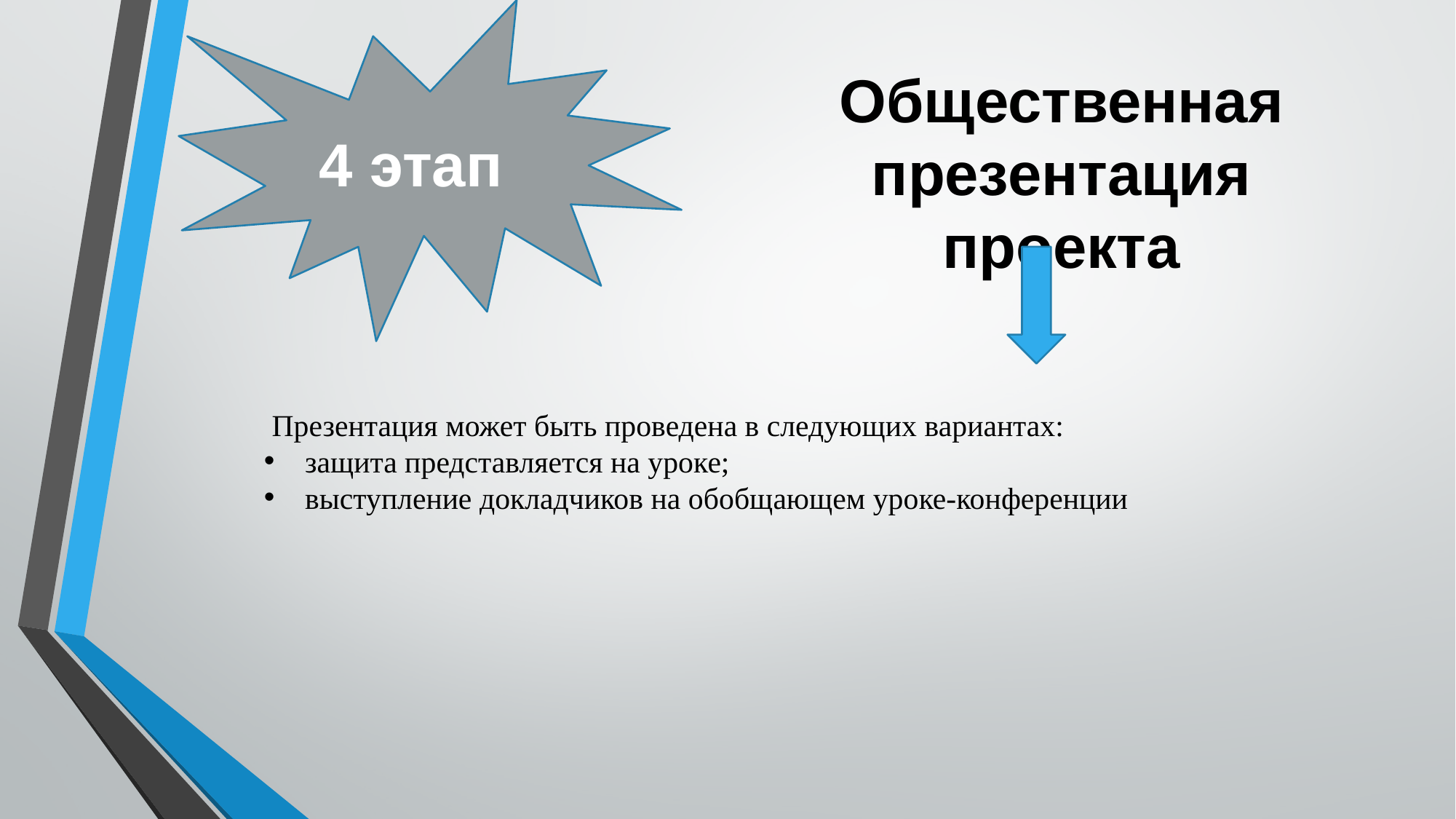

Общественная презентация проекта
4 этап

 Презентация может быть проведена в следующих вариантах:
защита представляется на уроке;
выступление докладчиков на обобщающем уроке-конференции